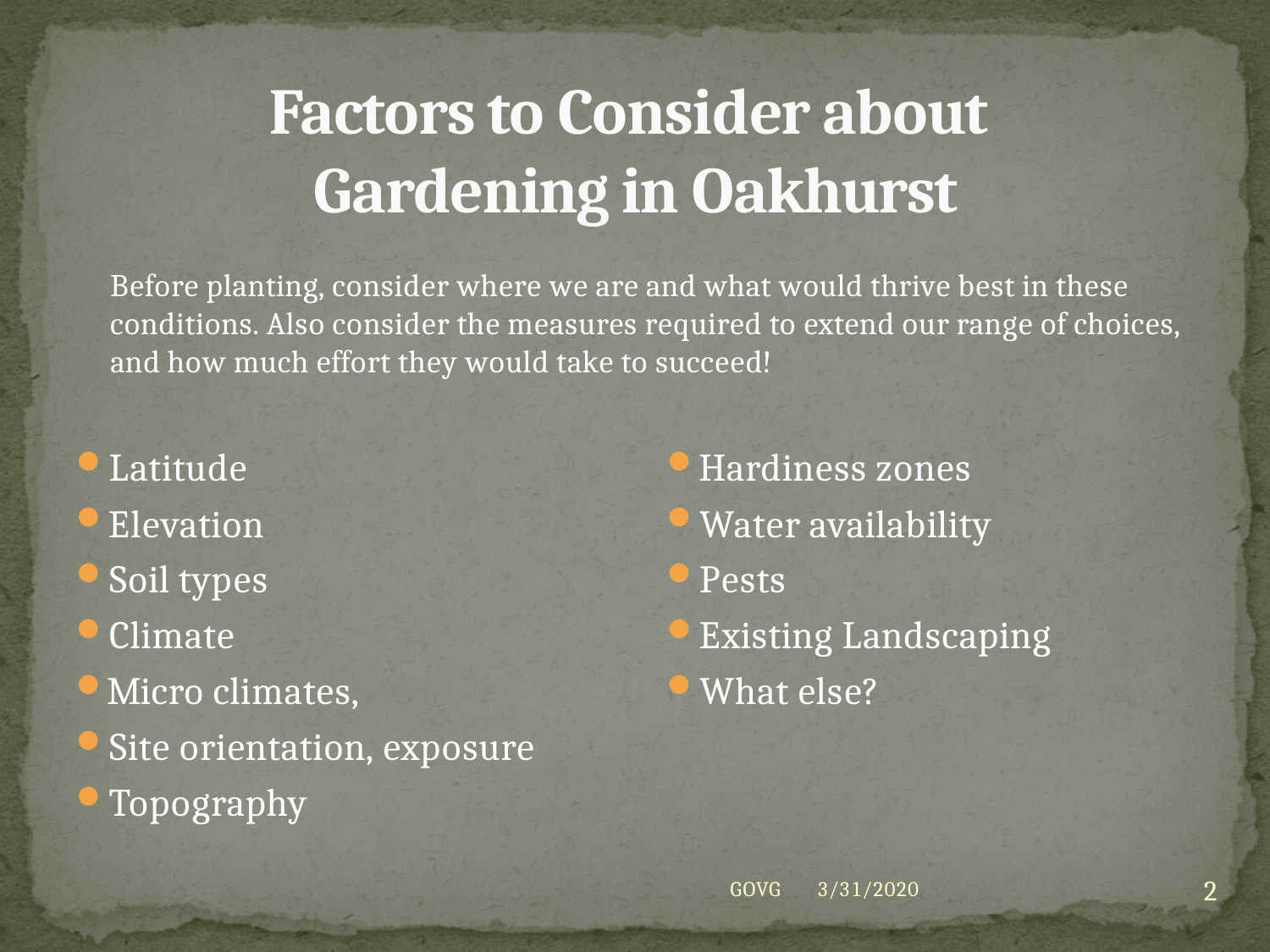

# Factors to Consider about Gardening in Oakhurst
Before planting, consider where we are and what would thrive best in these conditions. Also consider the measures required to extend our range of choices, and how much effort they would take to succeed!
Latitude
Elevation
Soil types
Climate
Micro climates,
Site orientation, exposure
Topography
Hardiness zones
Water availability
Pests
Existing Landscaping
What else?

2
GOVG
3/31/2020